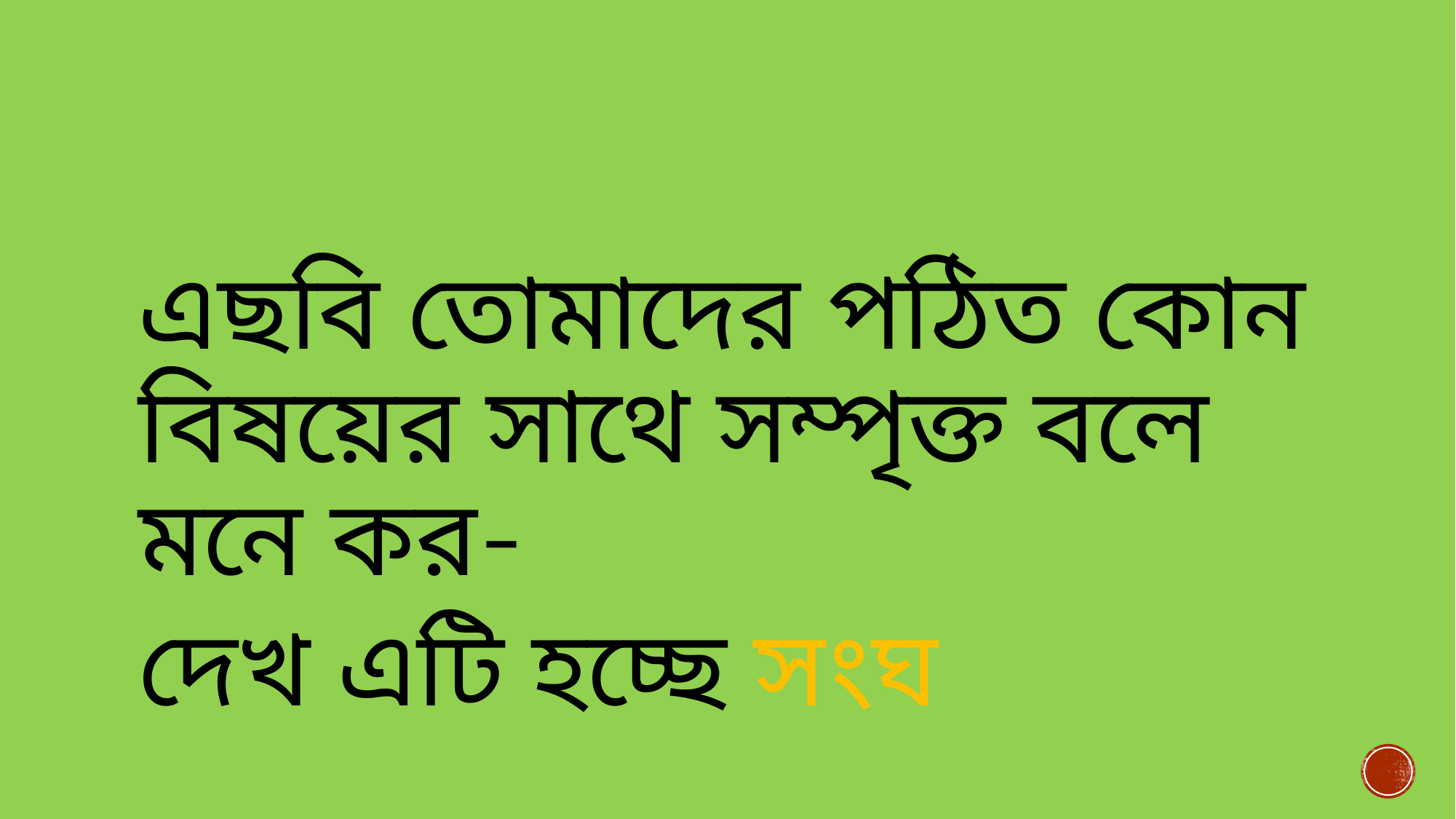

#
এছবি তোমাদের পঠিত কোন বিষয়ের সাথে সম্পৃক্ত বলে মনে কর-
দেখ এটি হচ্ছে সংঘ